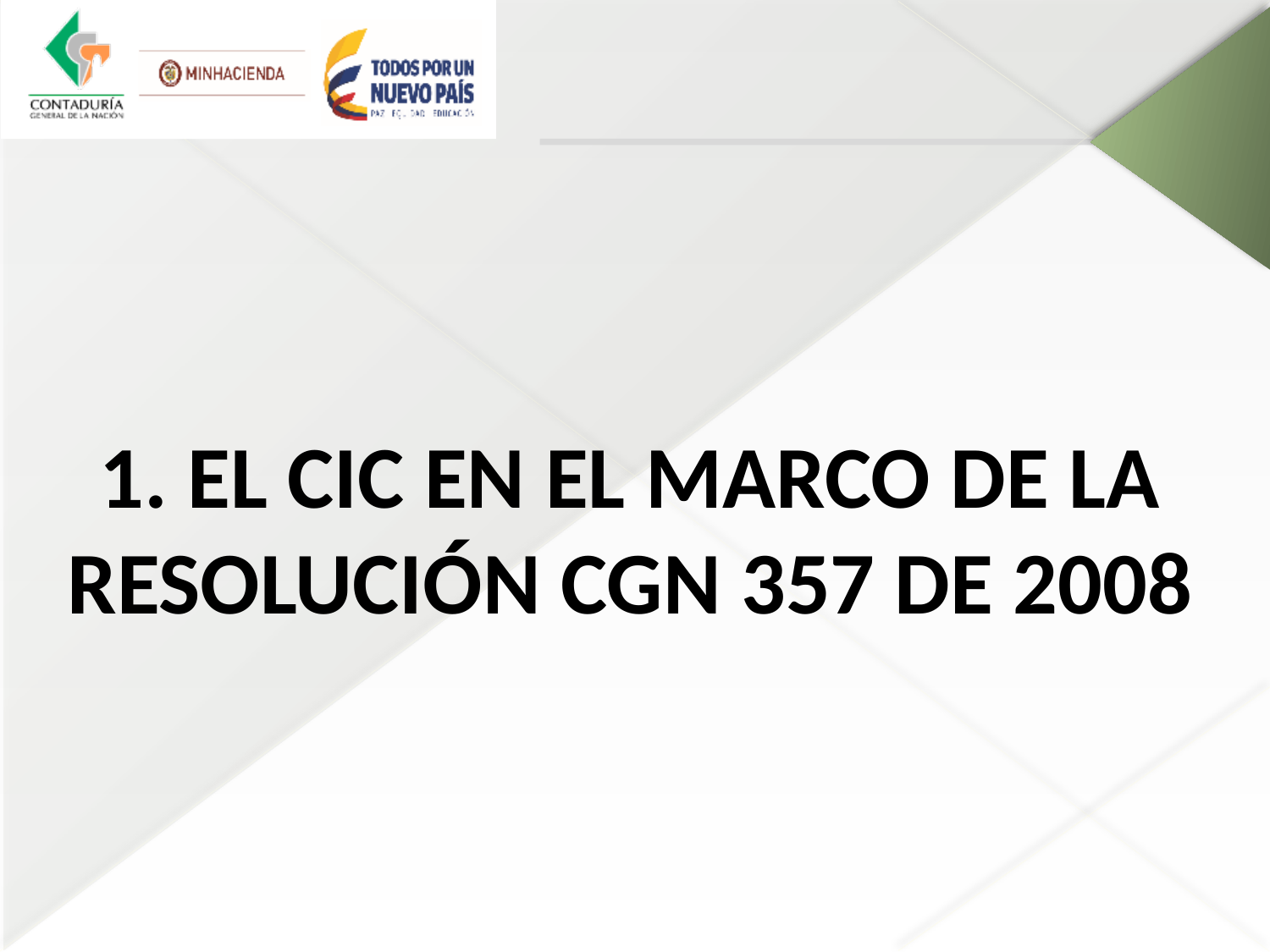

# 1. EL CIC EN EL MARCO DE LA RESOLUCIÓN CGN 357 DE 2008